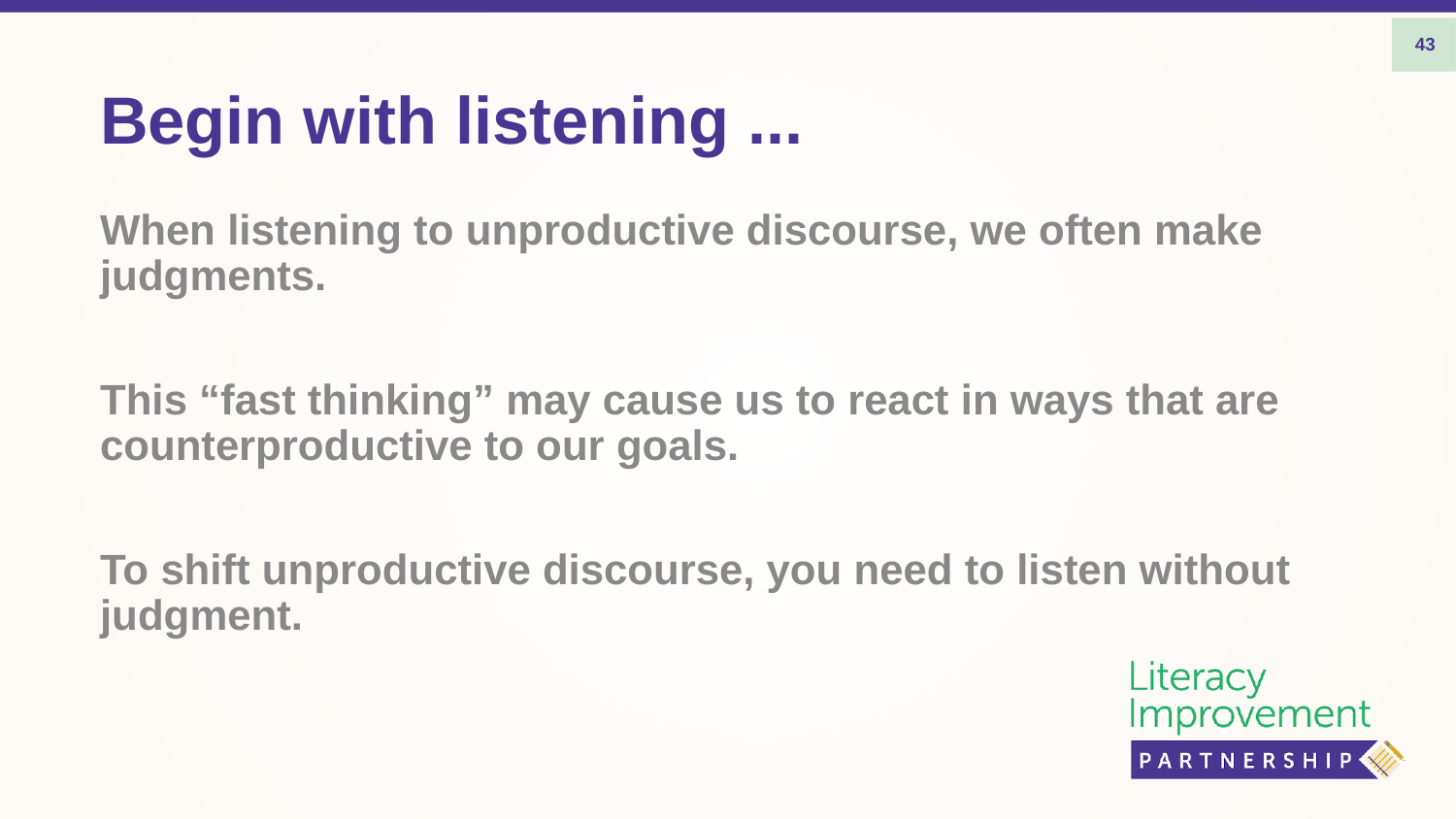

43
# Begin with listening ...
When listening to unproductive discourse, we often make judgments.

This “fast thinking” may cause us to react in ways that are counterproductive to our goals.

To shift unproductive discourse, you need to listen without judgment.